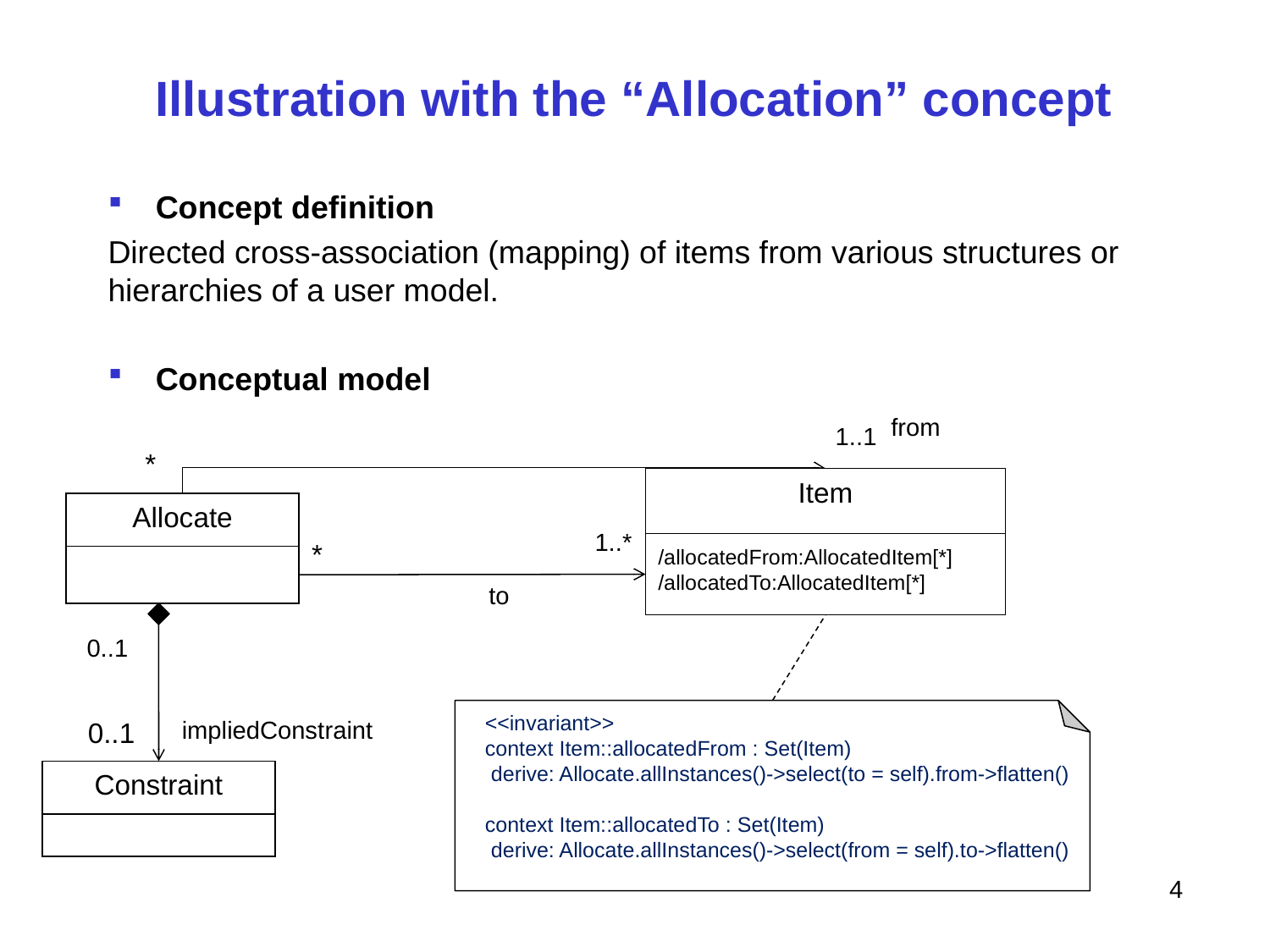

# Illustration with the “Allocation” concept
Concept definition
Directed cross-association (mapping) of items from various structures or hierarchies of a user model.

Conceptual model
from
 1..1
*
Item
/allocatedFrom:AllocatedItem[*]
/allocatedTo:AllocatedItem[*]
Allocate

1..*
*
to

0..1

<<invariant>>
context Item::allocatedFrom : Set(Item)
 derive: Allocate.allInstances()->select(to = self).from->flatten()

context Item::allocatedTo : Set(Item)
 derive: Allocate.allInstances()->select(from = self).to->flatten()

impliedConstraint
0..1
Constraint

4